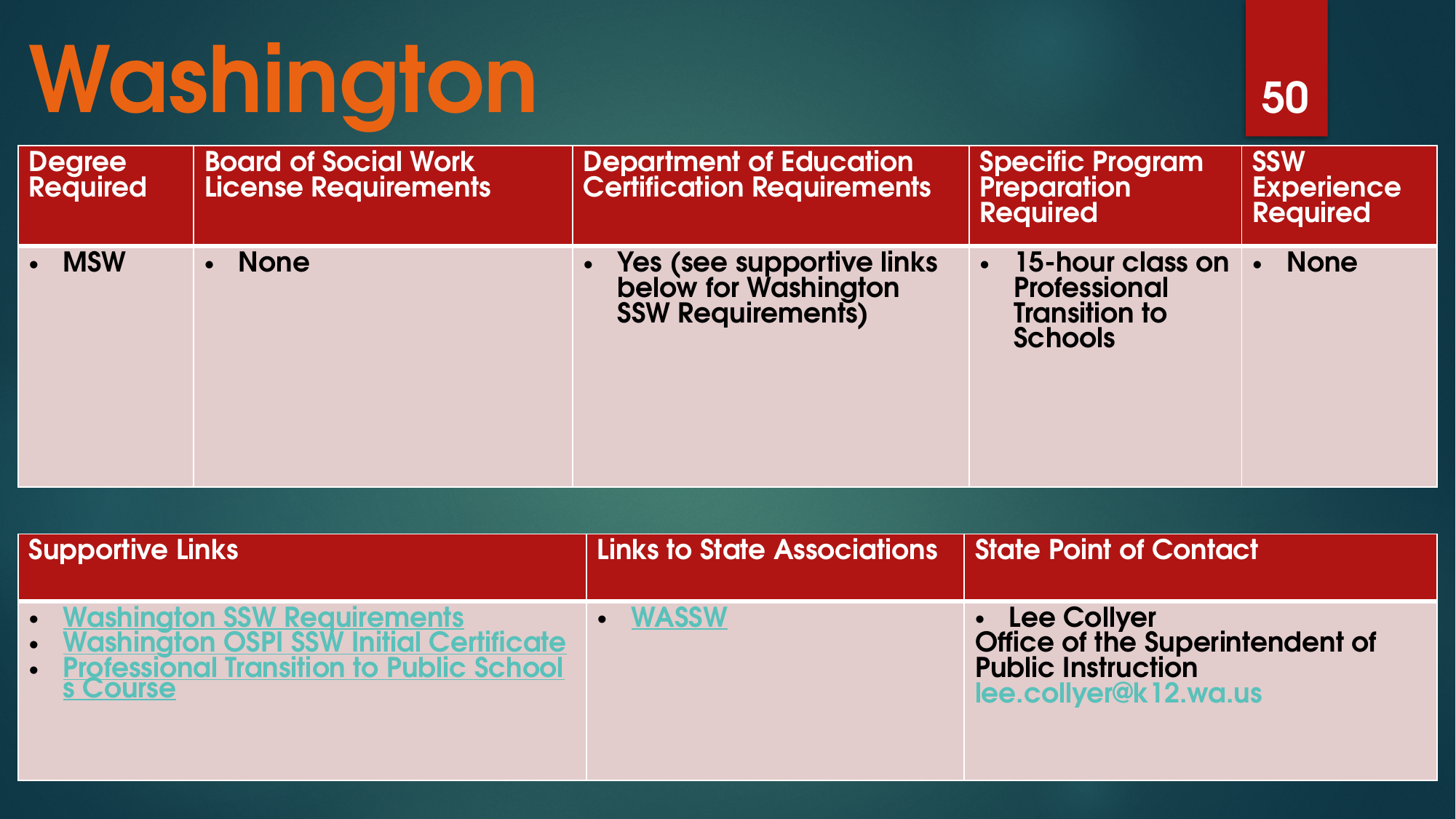

# Washington
50
| Degree Required | Board of Social Work License Requirements | Department of Education Certification Requirements | Specific Program Preparation Required | SSW Experience Required |
| --- | --- | --- | --- | --- |
| MSW | None | Yes (see supportive links below for Washington SSW Requirements) | 15-hour class on Professional Transition to Schools | None |
| Supportive Links | Links to State Associations | State Point of Contact |
| --- | --- | --- |
| Washington SSW Requirements Washington OSPI SSW Initial Certificate Professional Transition to Public Schools Course | WASSW | Lee Collyer Office of the Superintendent of Public Instruction lee.collyer@k12.wa.us |